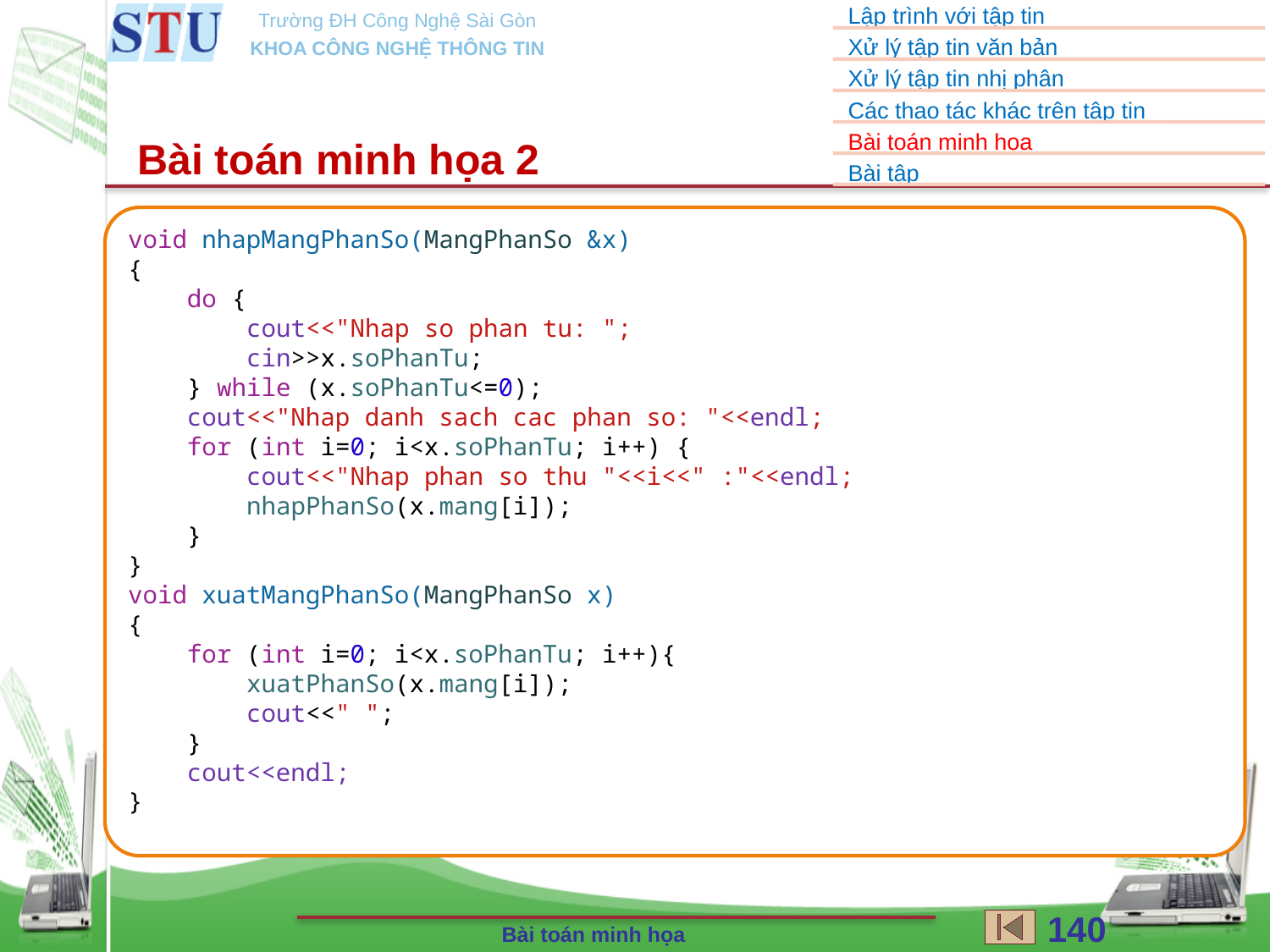

Lập trình với tập tin
Xử lý tập tin văn bản
Xử lý tập tin nhị phân
Các thao tác khác trên tập tin
Bài toán minh họa
Bài tập
Bài toán minh họa 2
void nhapMangPhanSo(MangPhanSo &x)
{
    do {
        cout<<"Nhap so phan tu: ";
        cin>>x.soPhanTu;
    } while (x.soPhanTu<=0);
    cout<<"Nhap danh sach cac phan so: "<<endl;
    for (int i=0; i<x.soPhanTu; i++) {
        cout<<"Nhap phan so thu "<<i<<" :"<<endl;
        nhapPhanSo(x.mang[i]);
    }
}
void xuatMangPhanSo(MangPhanSo x)
{
    for (int i=0; i<x.soPhanTu; i++){
        xuatPhanSo(x.mang[i]);
        cout<<" ";
    }
    cout<<endl;
}
140
Bài toán minh họa